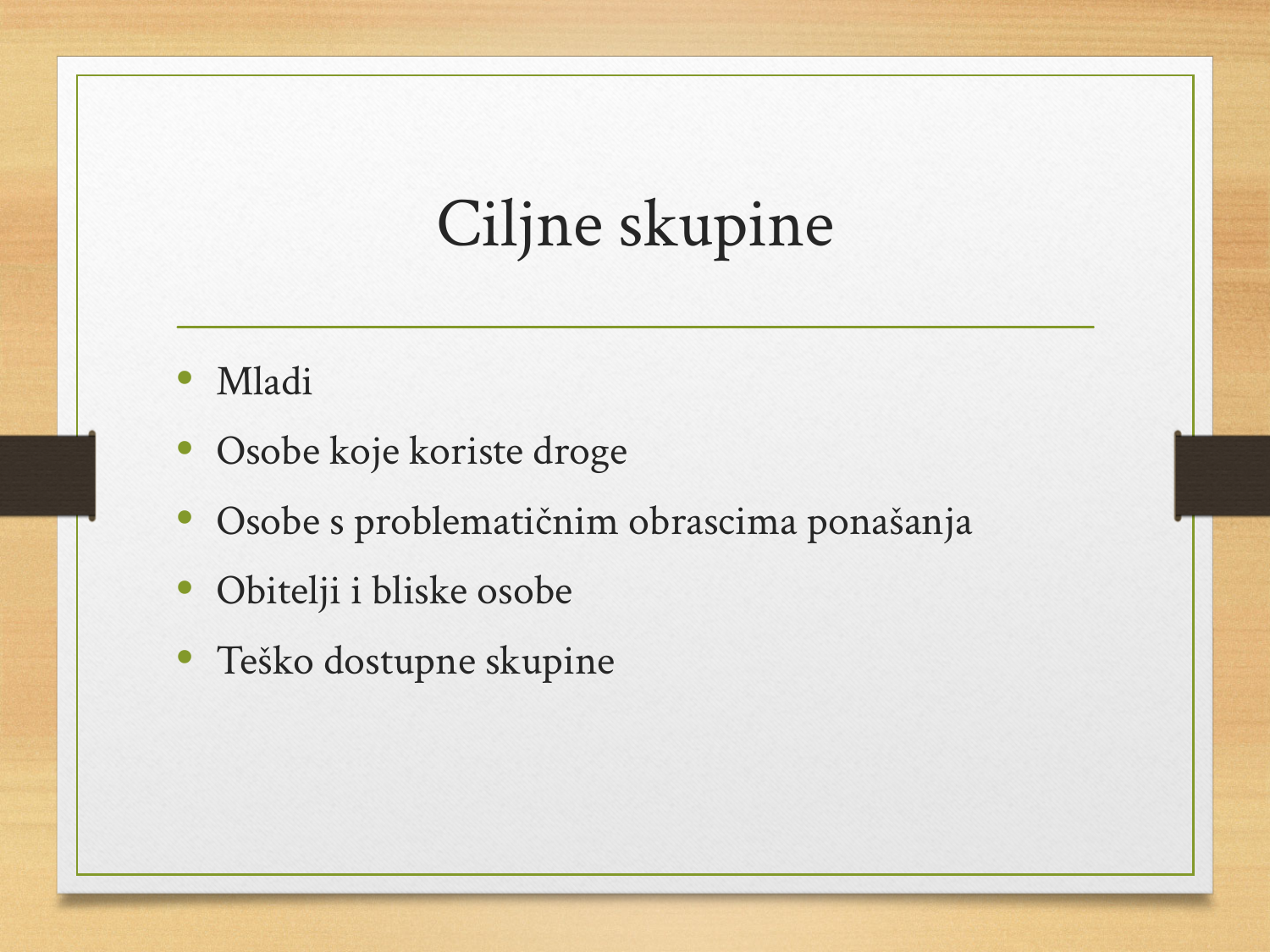

# Ciljne skupine
Mladi
Osobe koje koriste droge
Osobe s problematičnim obrascima ponašanja
Obitelji i bliske osobe
Teško dostupne skupine